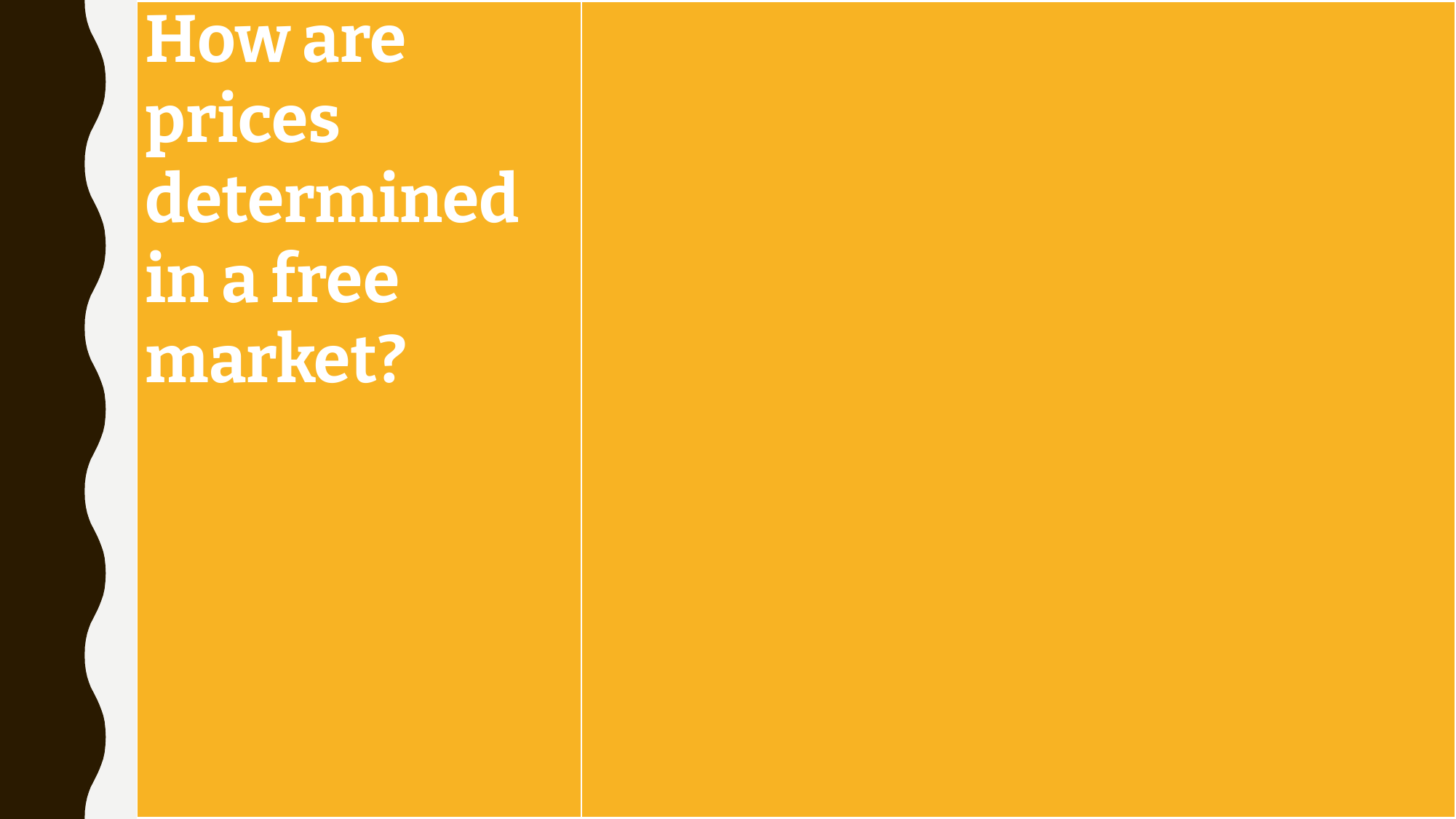

| How are prices determined in a free market? |  |
| --- | --- |